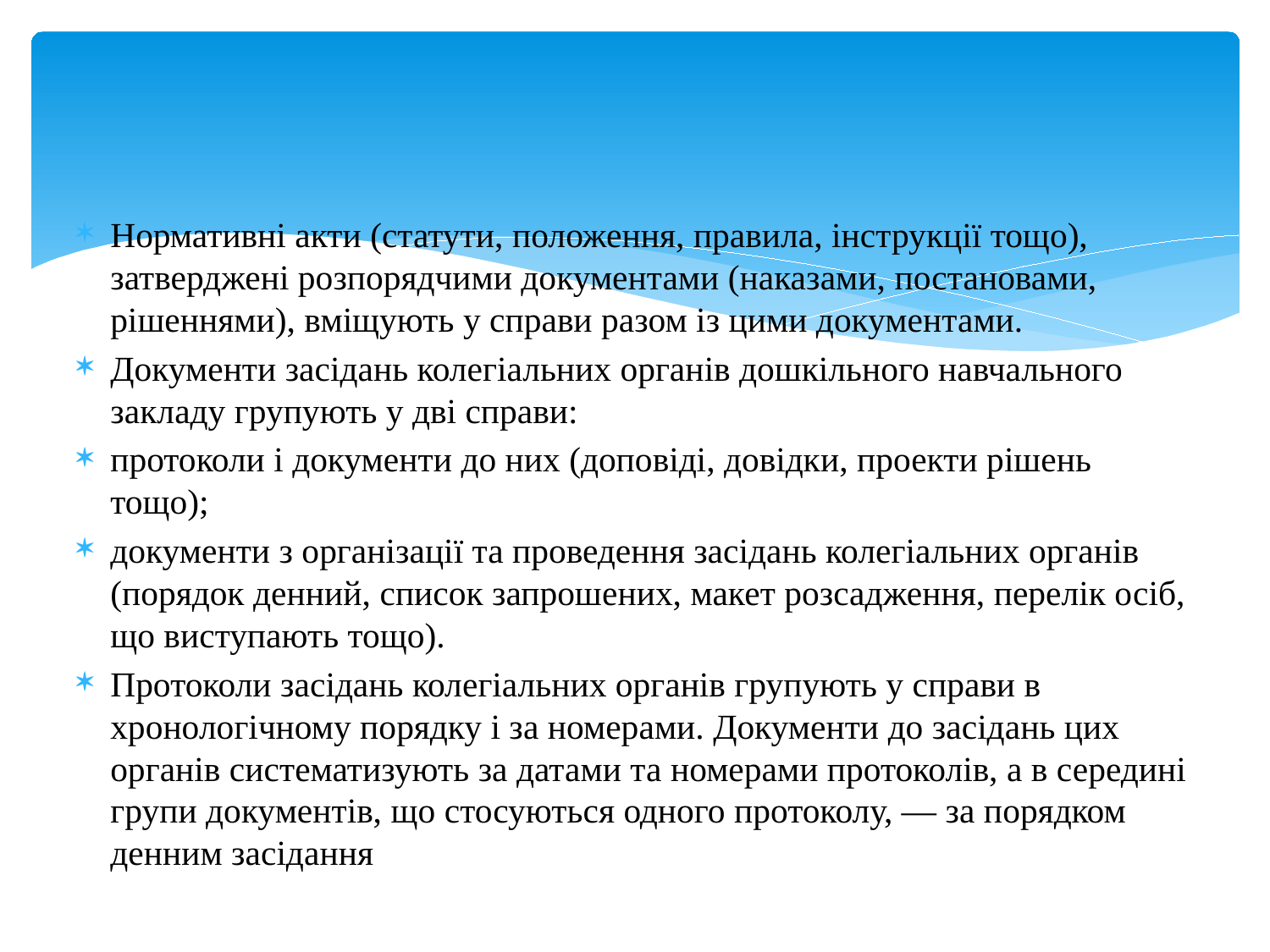

#
Нормативні акти (статути, положення, правила, інструкції тощо), затверджені розпорядчими документами (наказами, постановами, рішеннями), вміщують у справи разом із цими документами.
Документи засідань колегіальних органів дошкільного навчального закладу групують у дві справи:
протоколи і документи до них (доповіді, довідки, проекти рішень тощо);
документи з організації та проведення засідань колегіальних органів (порядок денний, список запрошених, макет розсадження, перелік осіб, що виступають тощо).
Протоколи засідань колегіальних органів групують у справи в хронологічному порядку і за номерами. Документи до засідань цих органів систематизують за датами та номерами протоколів, а в середині групи документів, що стосуються одного протоколу, — за порядком денним засідання